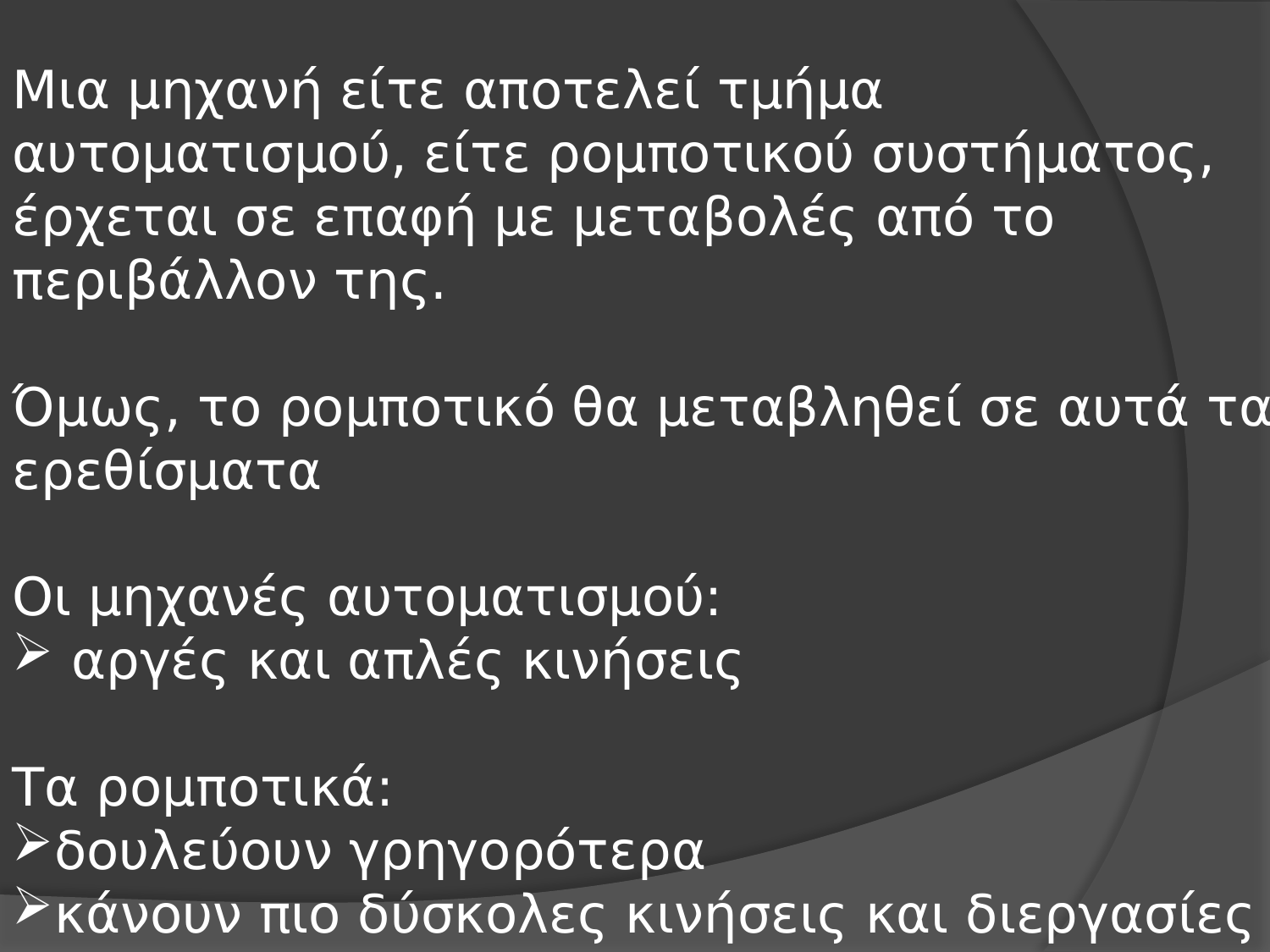

Μια μηχανή είτε αποτελεί τμήμα αυτοματισμού, είτε ρομποτικού συστήματος, έρχεται σε επαφή με μεταβολές από το περιβάλλον της.

Όμως, το ρομποτικό θα μεταβληθεί σε αυτά τα ερεθίσματα

Οι μηχανές αυτοματισμού:
 αργές και απλές κινήσεις

Τα ρομποτικά:
δουλεύουν γρηγορότερα
κάνουν πιο δύσκολες κινήσεις και διεργασίες